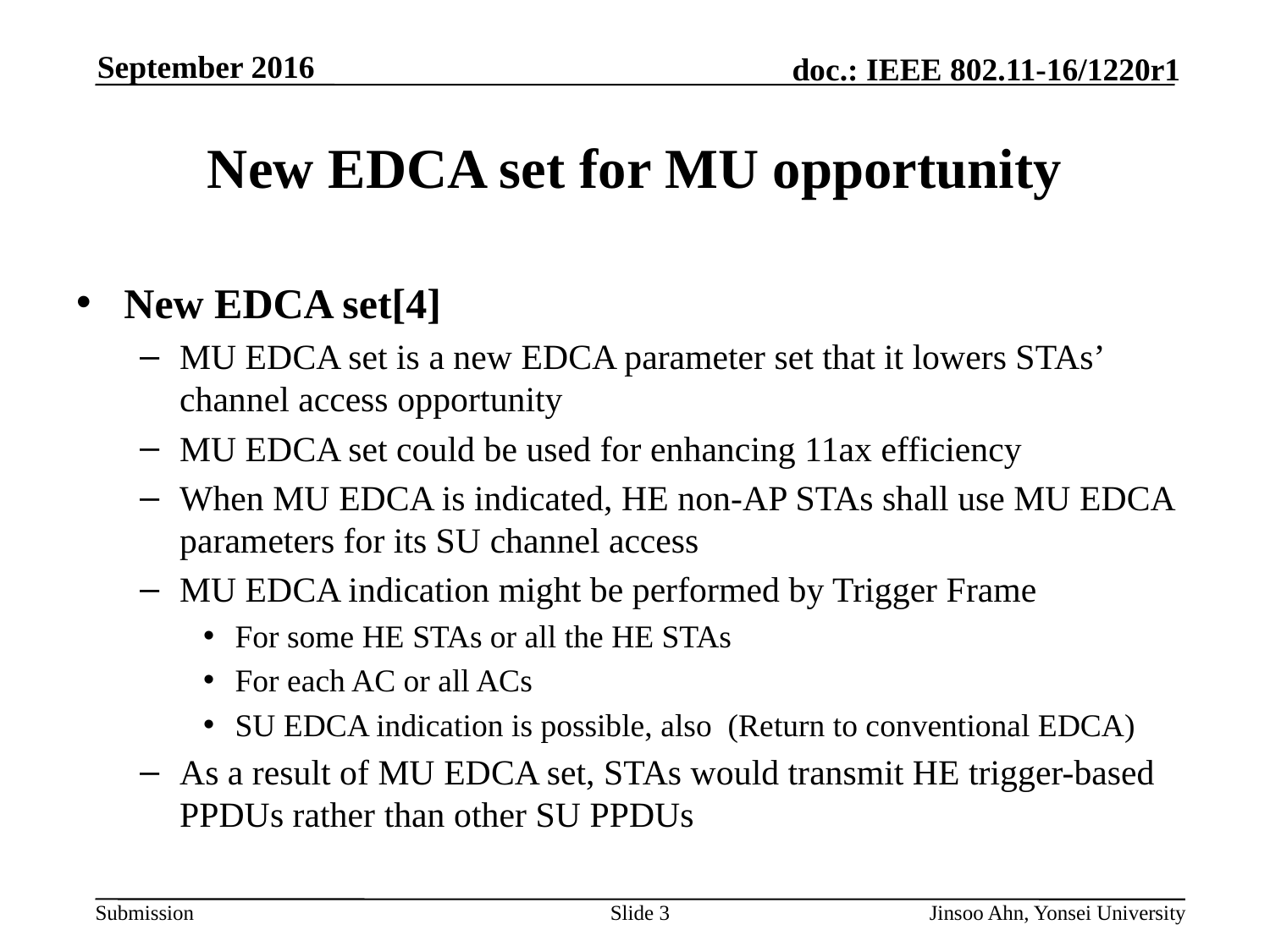

# New EDCA set for MU opportunity
New EDCA set[4]
MU EDCA set is a new EDCA parameter set that it lowers STAs’ channel access opportunity
MU EDCA set could be used for enhancing 11ax efficiency
When MU EDCA is indicated, HE non-AP STAs shall use MU EDCA parameters for its SU channel access
MU EDCA indication might be performed by Trigger Frame
For some HE STAs or all the HE STAs
For each AC or all ACs
SU EDCA indication is possible, also  (Return to conventional EDCA)
As a result of MU EDCA set, STAs would transmit HE trigger-based PPDUs rather than other SU PPDUs